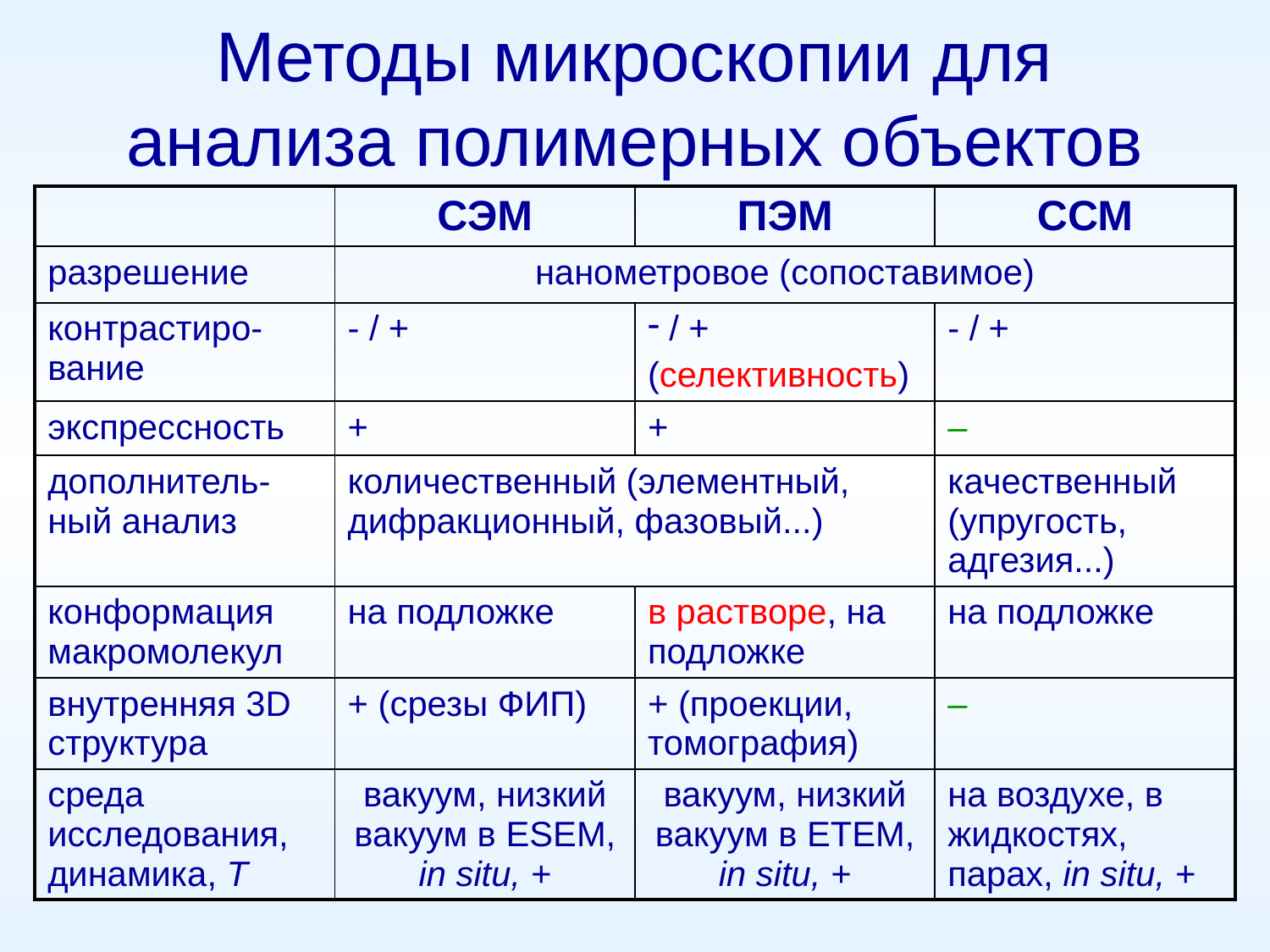

# Методы микроскопии для анализа полимерных объектов
|  | СЭМ | ПЭМ | ССМ |
| --- | --- | --- | --- |
| разрешение | нанометровое (сопоставимое) |  |  |
| контрастиро-вание | - / + | / + (селективность) | - / + |
| экспрессность | + | + | – |
| дополнитель-ный анализ | количественный (элементный, дифракционный, фазовый...) |  | качественный (упругость, адгезия...) |
| конформация макромолекул | на подложке | в растворе, на подложке | на подложке |
| внутренняя 3D структура | + (срезы ФИП) | + (проекции, томография) | – |
| среда исследования, динамика, T | вакуум, низкий вакуум в ESEM, in situ, + | вакуум, низкий вакуум в EТEM, in situ, + | на воздухе, в жидкостях, парах, in situ, + |